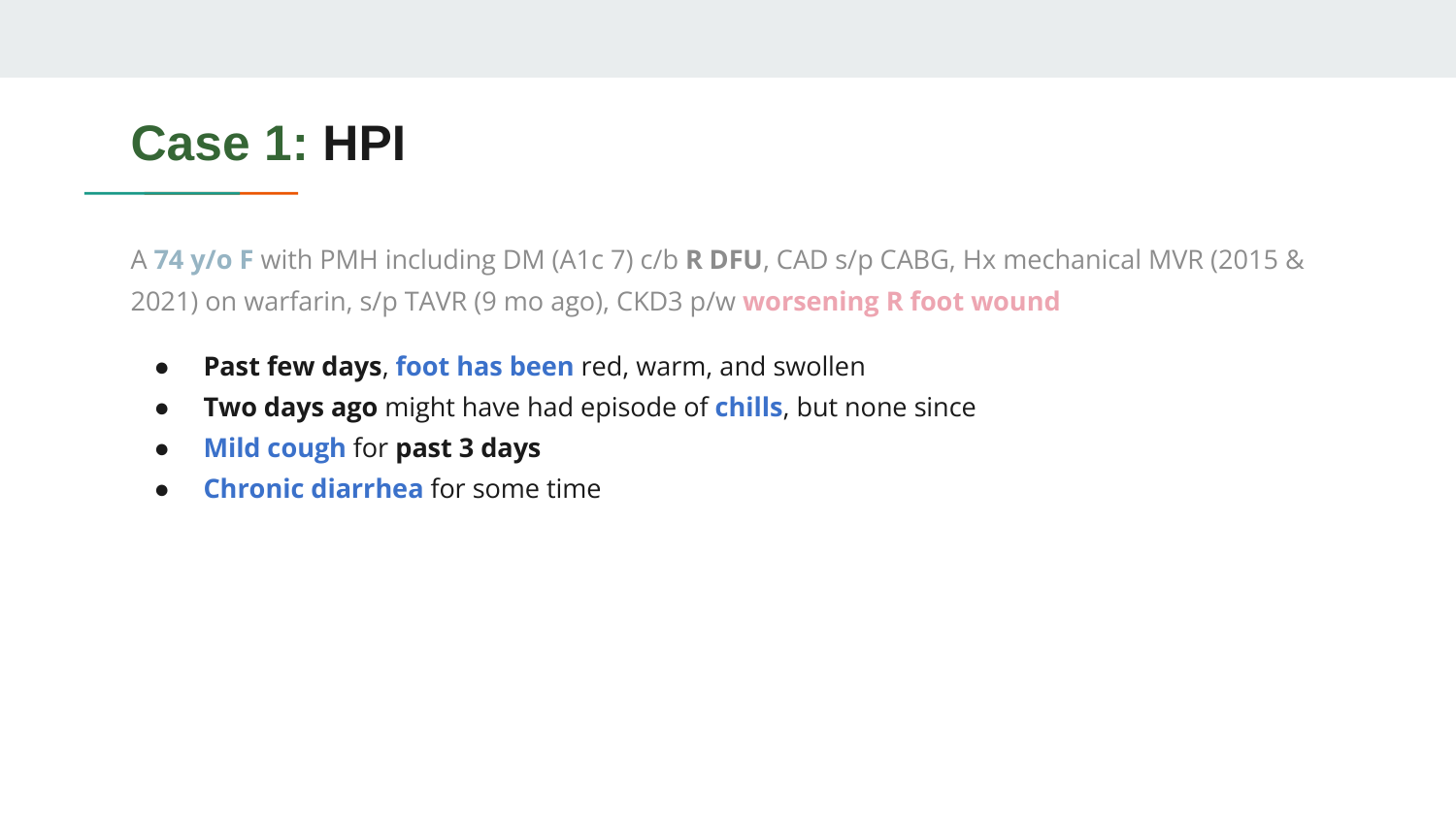

# Case 1: HPI

A 74 y/o F with PMH including DM (A1c 7) c/b R DFU, CAD s/p CABG, Hx mechanical MVR (2015 & 2021) on warfarin, s/p TAVR (9 mo ago), CKD3 p/w worsening R foot wound
Past few days, foot has been red, warm, and swollen
Two days ago might have had episode of chills, but none since
Mild cough for past 3 days
Chronic diarrhea for some time